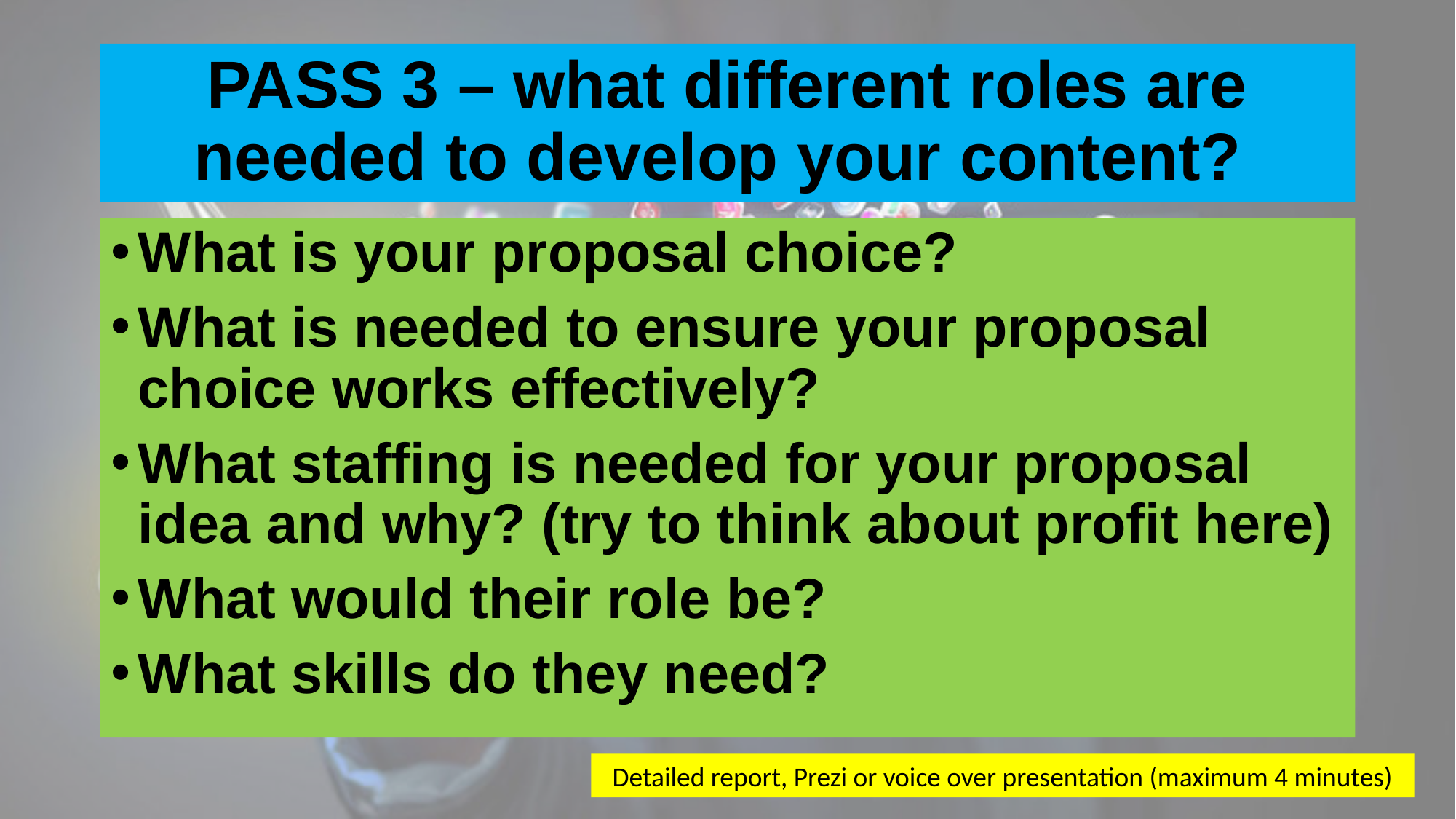

# PASS 3 – what different roles are needed to develop your content?
What is your proposal choice?
What is needed to ensure your proposal choice works effectively?
What staffing is needed for your proposal idea and why? (try to think about profit here)
What would their role be?
What skills do they need?

Detailed report, Prezi or voice over presentation (maximum 4 minutes)